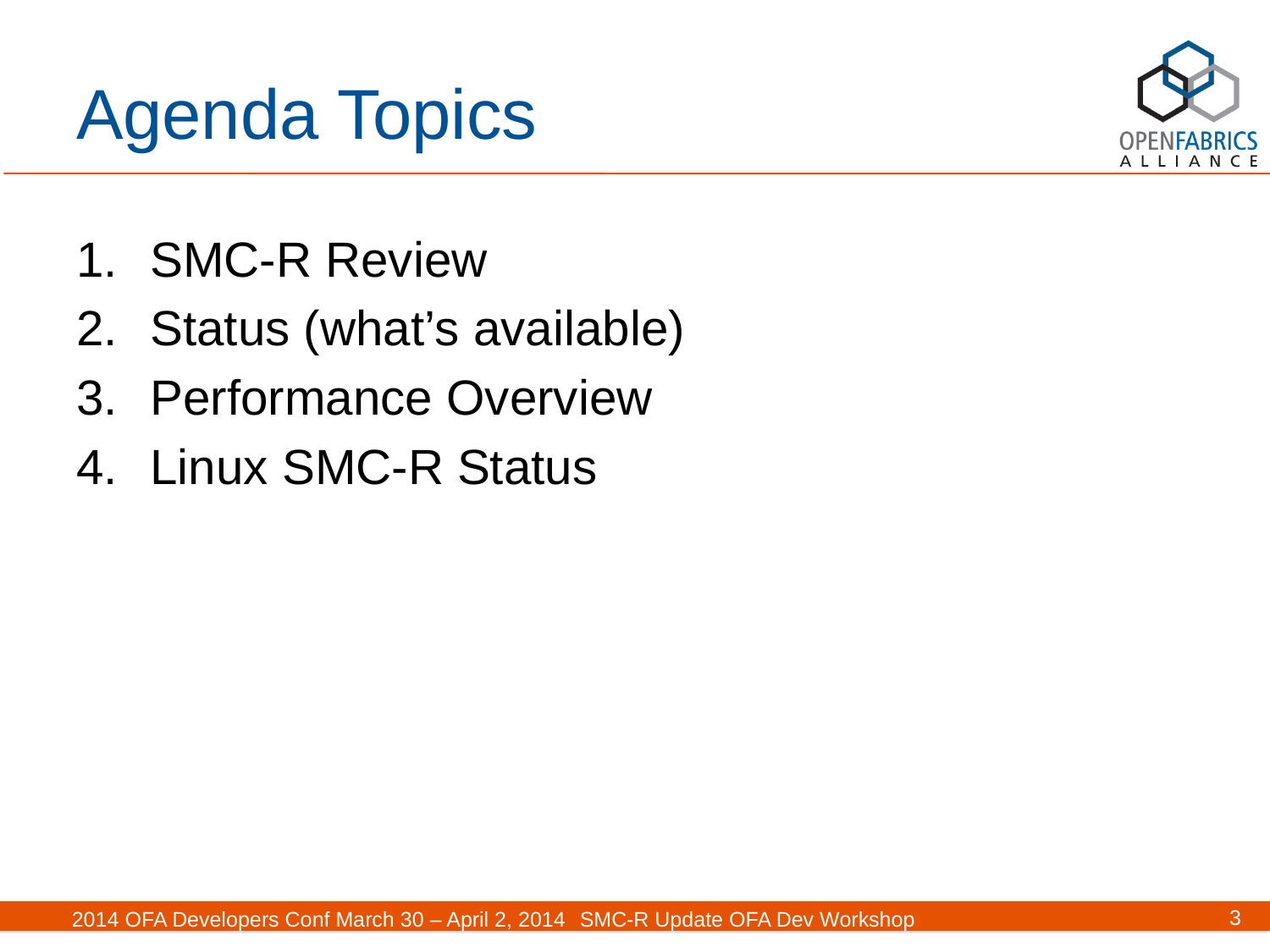

# Agenda Topics
SMC-R Review
Status (what’s available)
Performance Overview
Linux SMC-R Status
3
2014 OFA Developers Conf March 30 – April 2, 2014	SMC-R Update OFA Dev Workshop